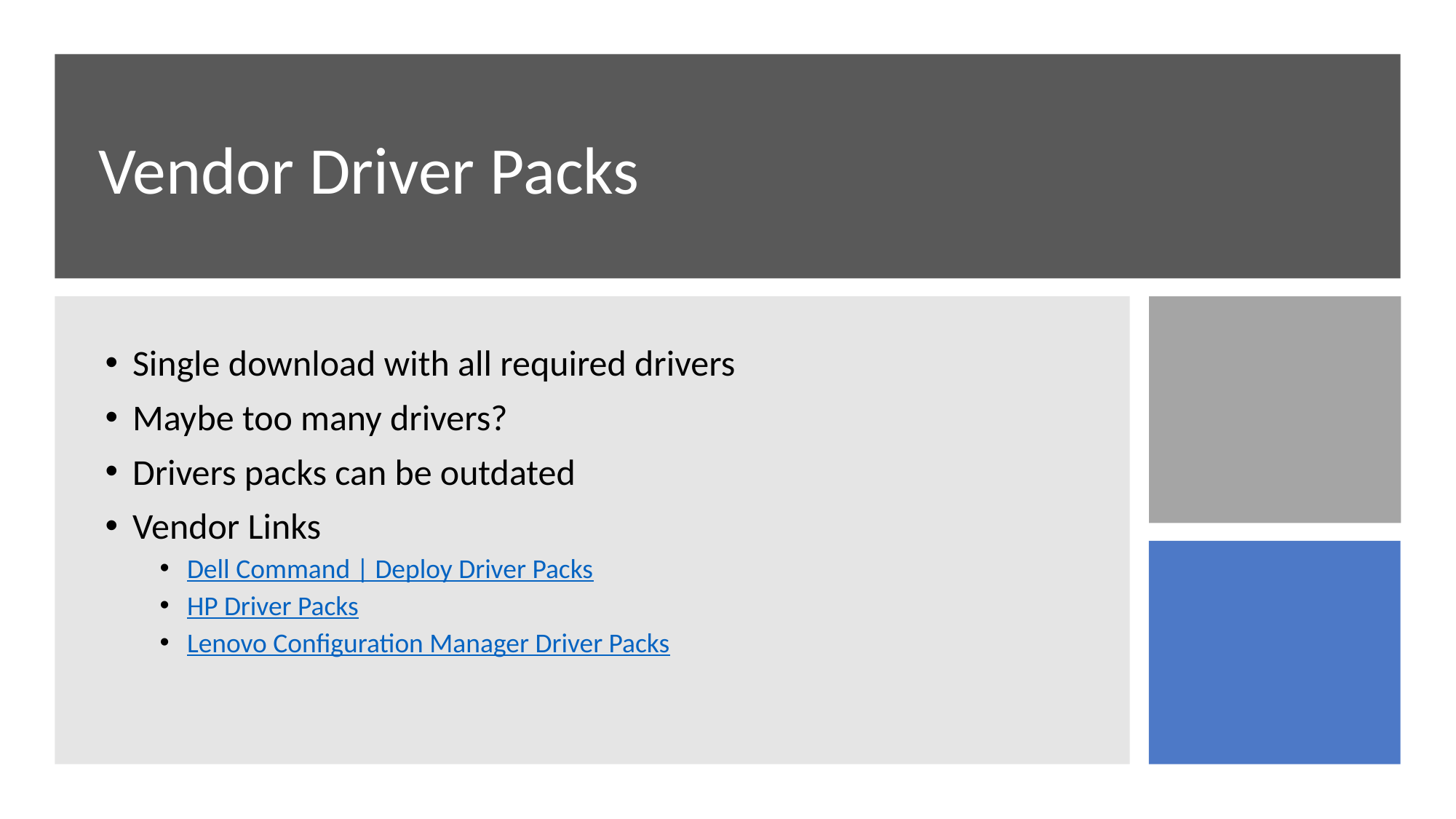

# Vendor Driver Packs

Single download with all required drivers
Maybe too many drivers?
Drivers packs can be outdated
Vendor Links
Dell Command | Deploy Driver Packs
HP Driver Packs
Lenovo Configuration Manager Driver Packs